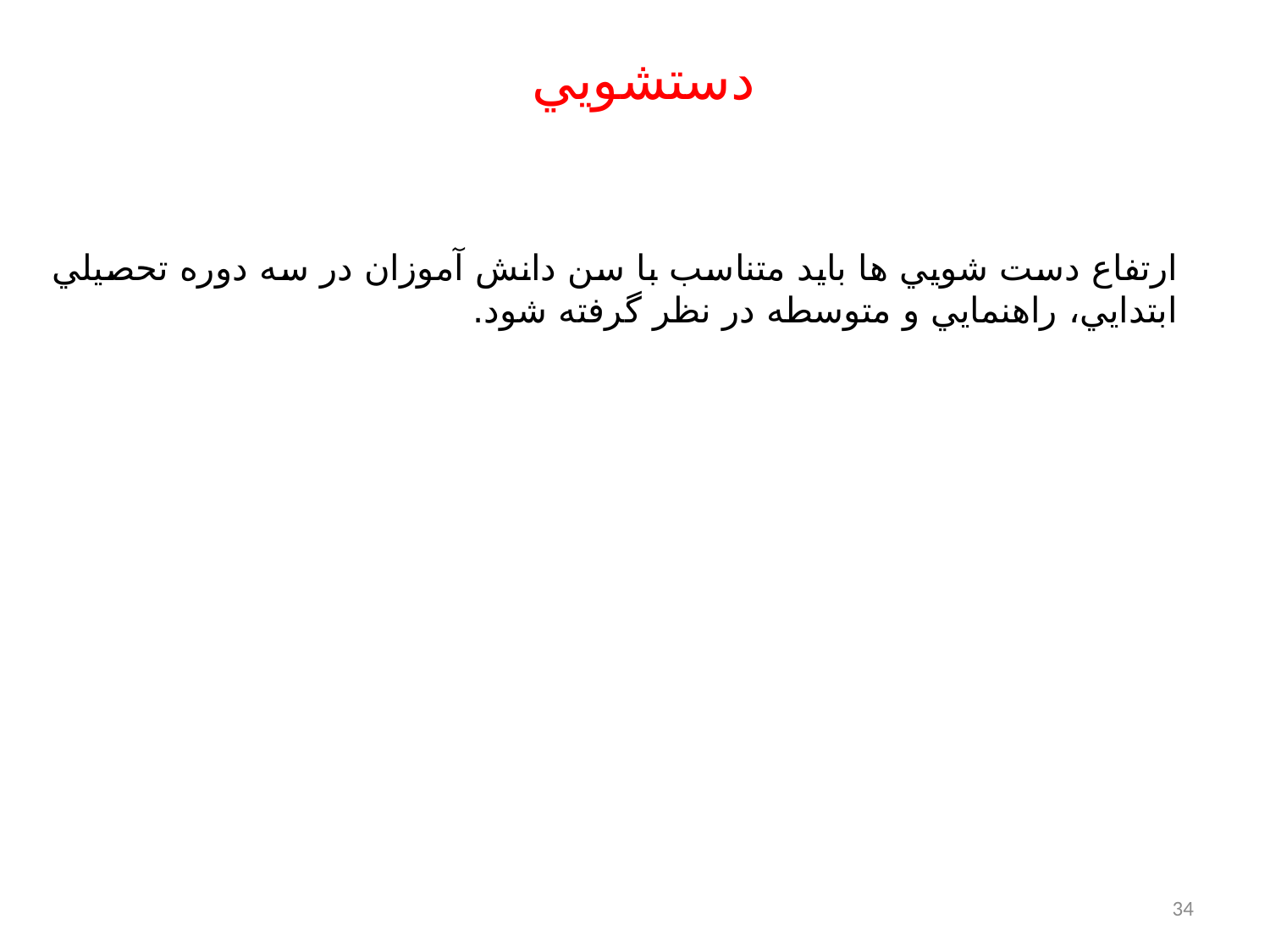

# دستشويي
ارتفاع دست شويي ها بايد متناسب با سن دانش آموزان در سه دوره تحصيلي ابتدايي، راهنمايي و متوسطه در نظر گرفته شود.
34